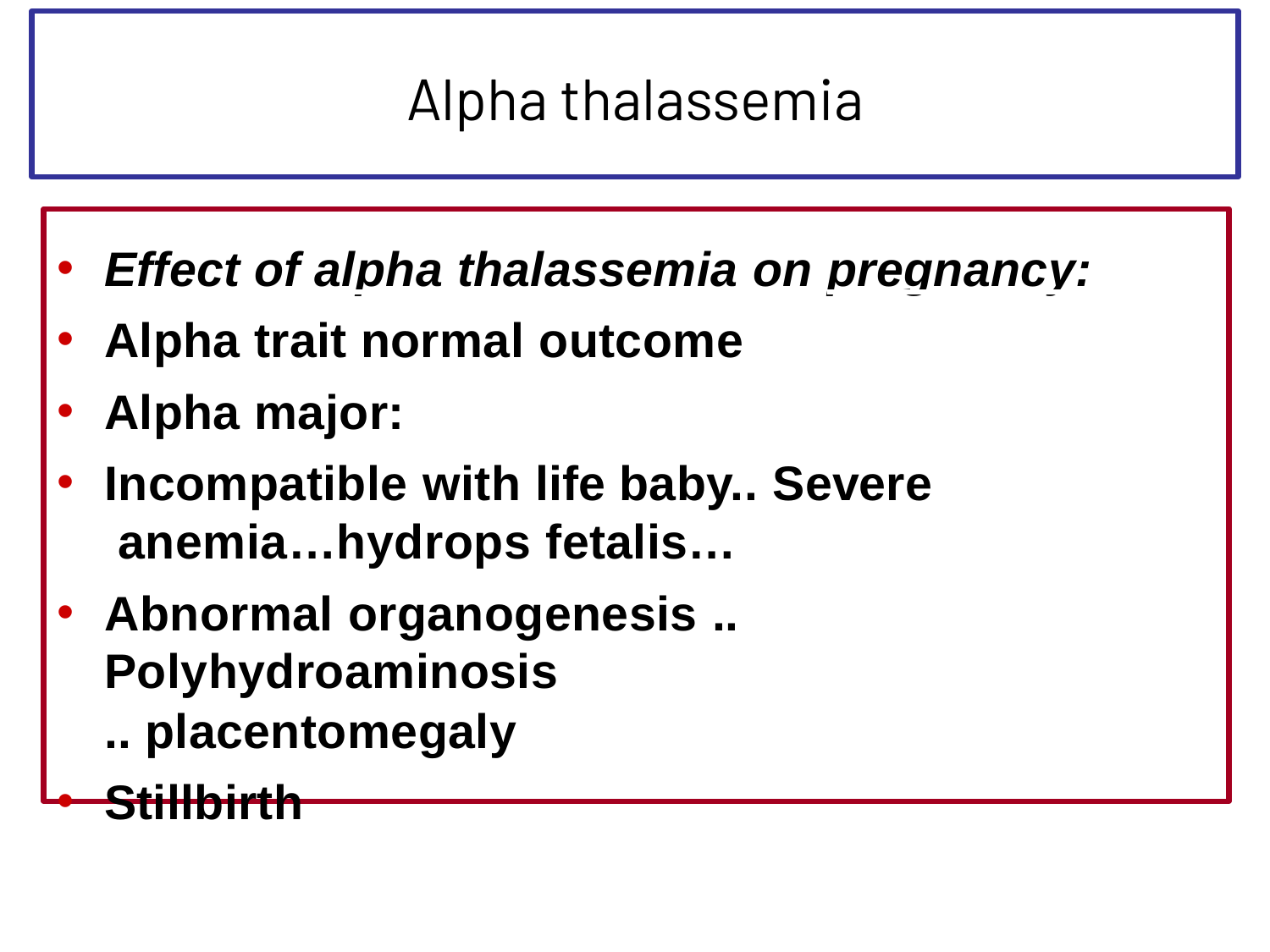

# Alpha thalassemia

Effect of alpha thalassemia on pregnancy:
Alpha trait normal outcome
Alpha major:
Incompatible with life baby.. Severe  anemia…hydrops fetalis…
Abnormal organogenesis .. Polyhydroaminosis
.. placentomegaly
Stillbirth